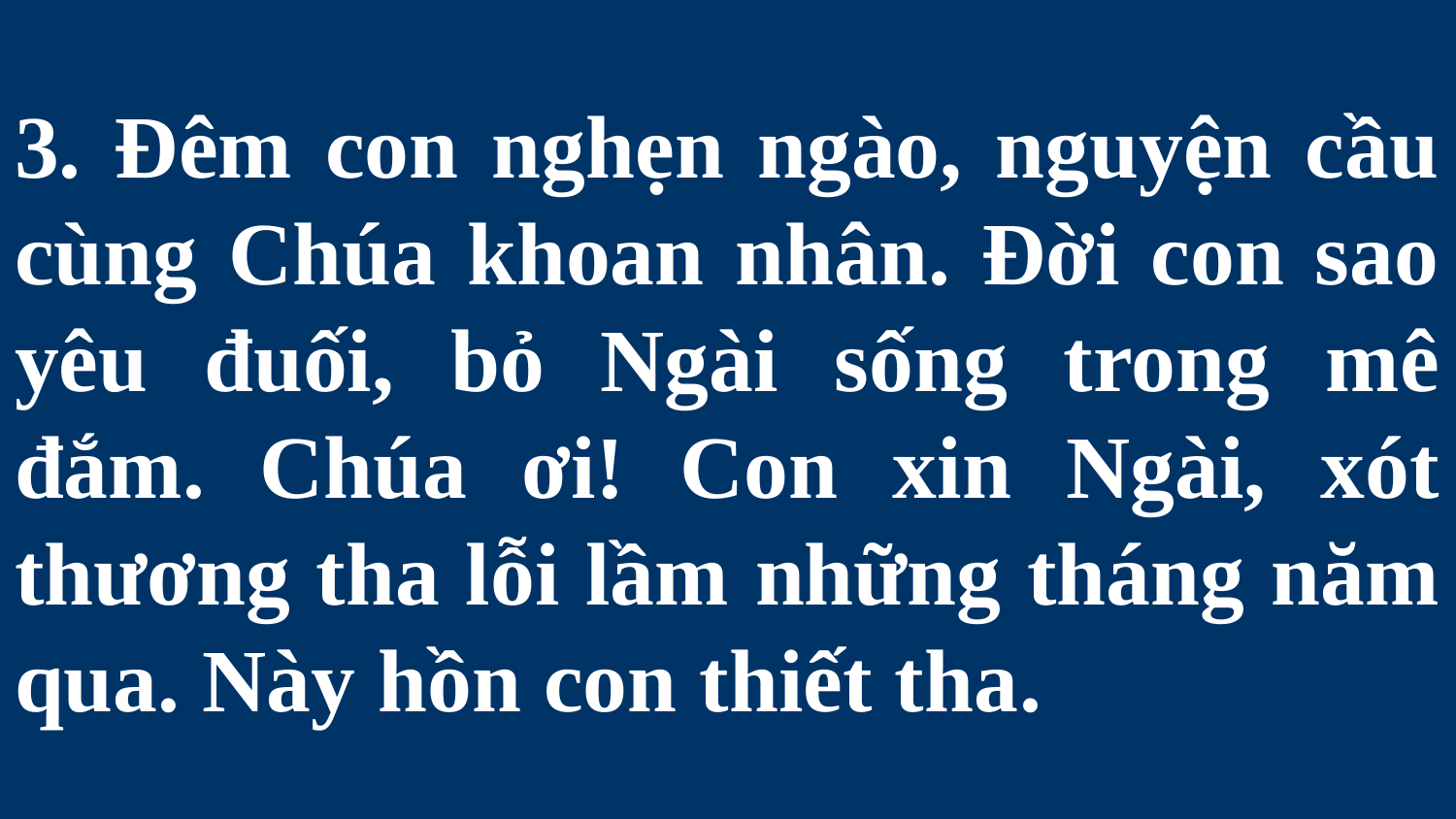

# 3. Đêm con nghẹn ngào, nguyện cầu cùng Chúa khoan nhân. Đời con sao yêu đuối, bỏ Ngài sống trong mê đắm. Chúa ơi! Con xin Ngài, xót thương tha lỗi lầm những tháng năm qua. Này hồn con thiết tha.